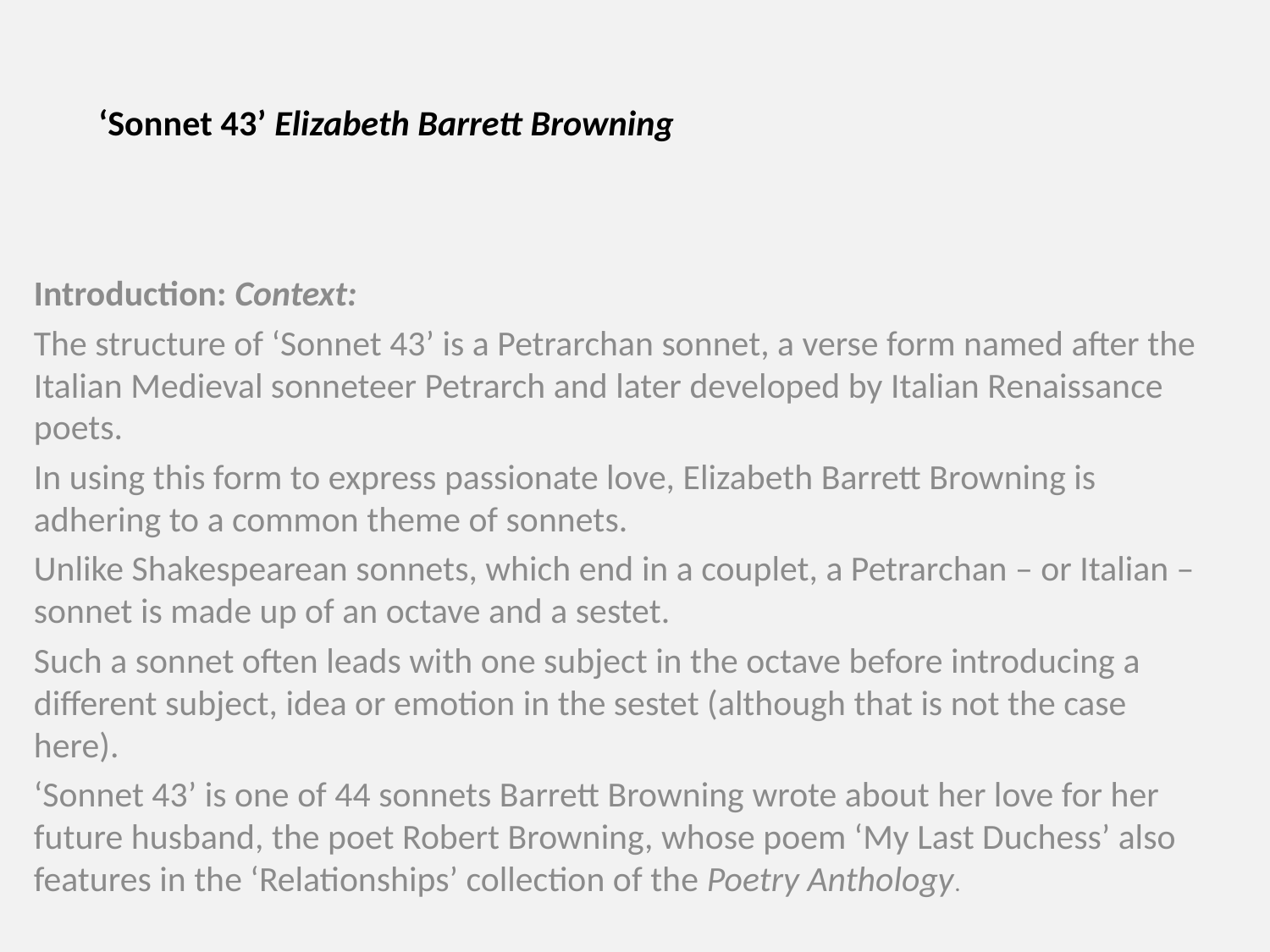

# ‘Sonnet 43’ Elizabeth Barrett Browning
Introduction: Context:
The structure of ‘Sonnet 43’ is a Petrarchan sonnet, a verse form named after the Italian Medieval sonneteer Petrarch and later developed by Italian Renaissance poets.
In using this form to express passionate love, Elizabeth Barrett Browning is adhering to a common theme of sonnets.
Unlike Shakespearean sonnets, which end in a couplet, a Petrarchan – or Italian – sonnet is made up of an octave and a sestet.
Such a sonnet often leads with one subject in the octave before introducing a different subject, idea or emotion in the sestet (although that is not the case here).
‘Sonnet 43’ is one of 44 sonnets Barrett Browning wrote about her love for her future husband, the poet Robert Browning, whose poem ‘My Last Duchess’ also features in the ‘Relationships’ collection of the Poetry Anthology.